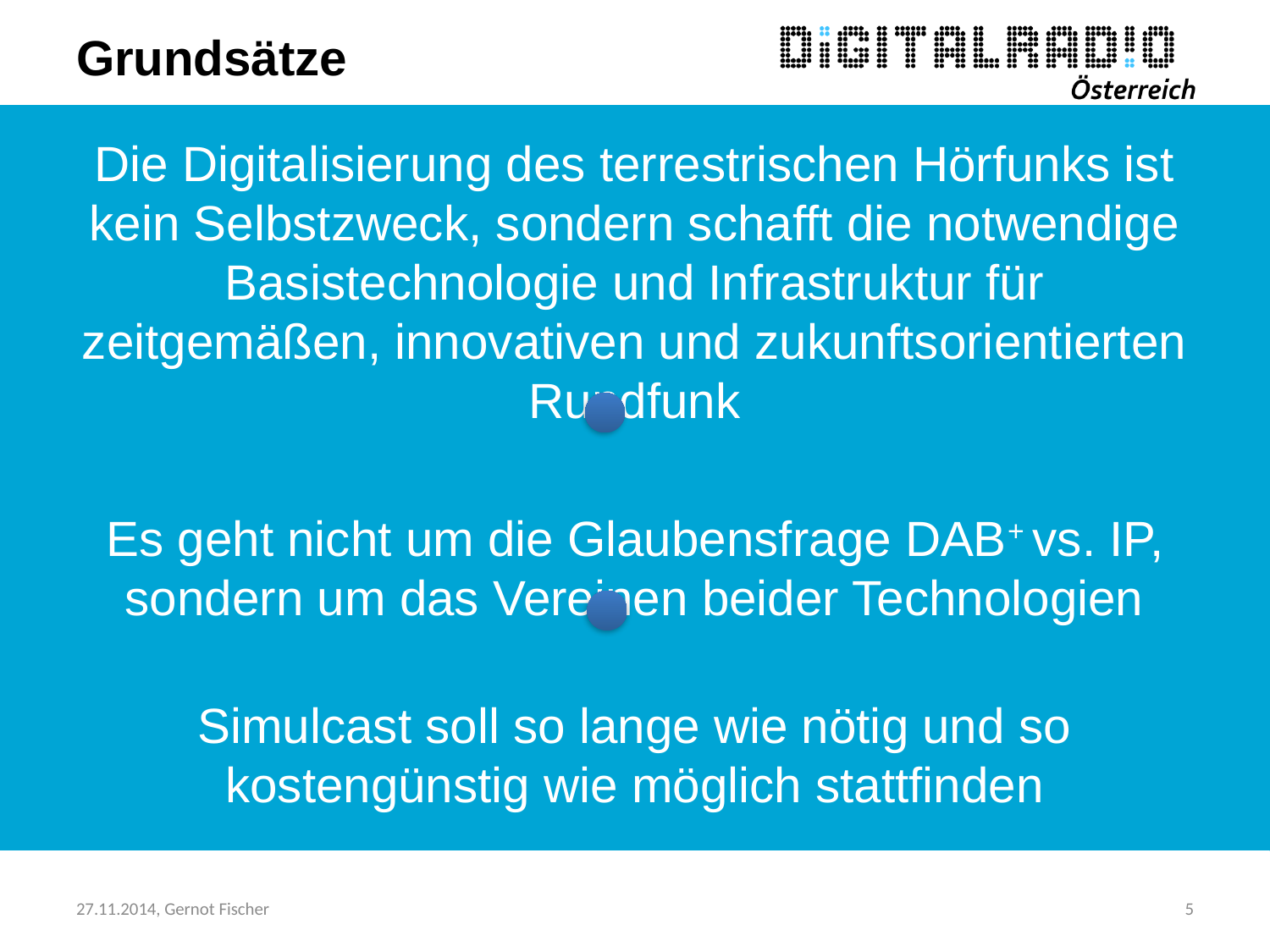

# Grundsätze
Die Digitalisierung des terrestrischen Hörfunks ist kein Selbstzweck, sondern schafft die notwendige Basistechnologie und Infrastruktur für zeitgemäßen, innovativen und zukunftsorientierten Rundfunk

Es geht nicht um die Glaubensfrage DAB+ vs. IP, sondern um das Vereinen beider Technologien
Simulcast soll so lange wie nötig und so kostengünstig wie möglich stattfinden

27.11.2014, Gernot Fischer
5